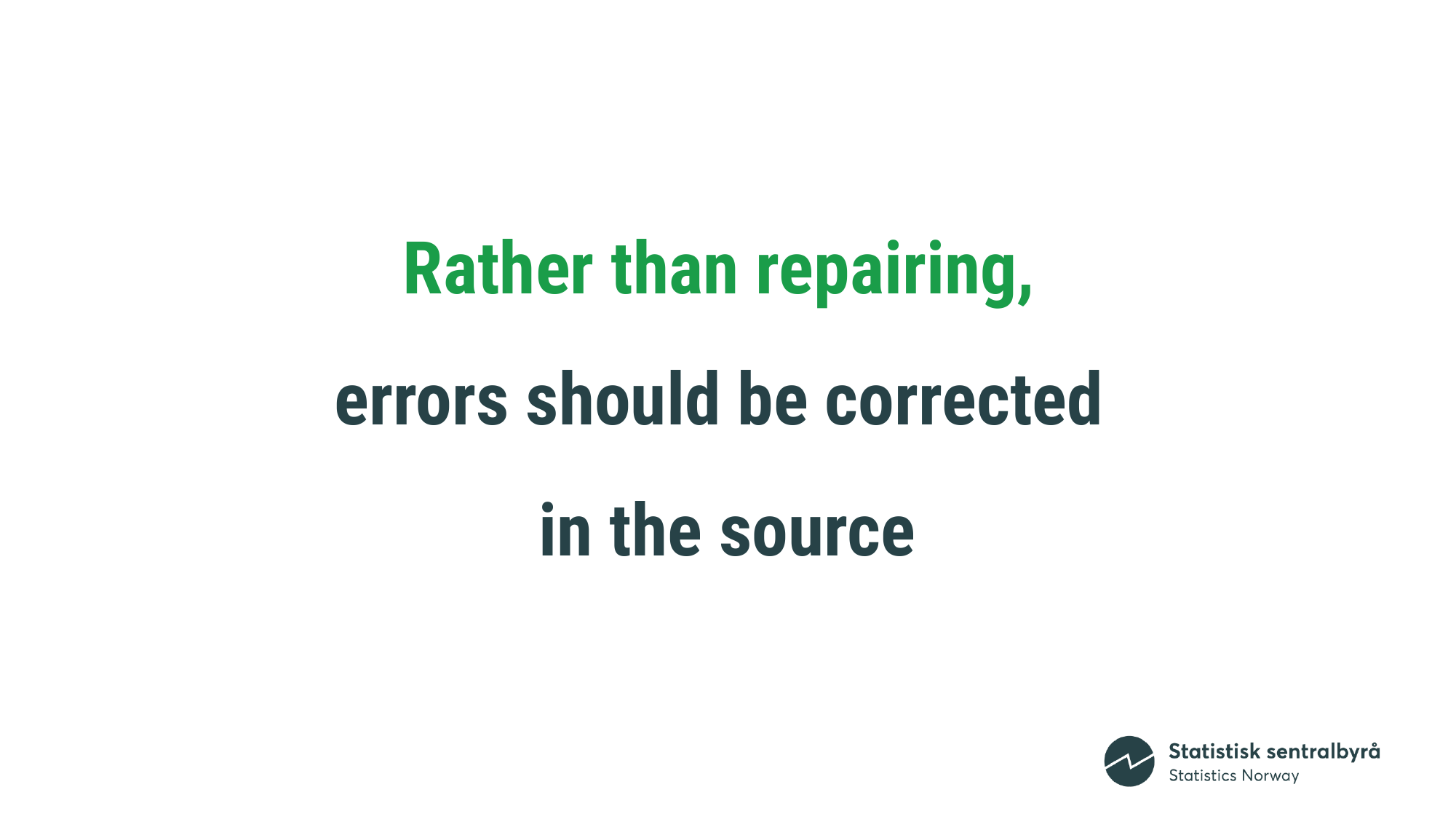

4
Rather than repairing,
errors should be corrected
in the source